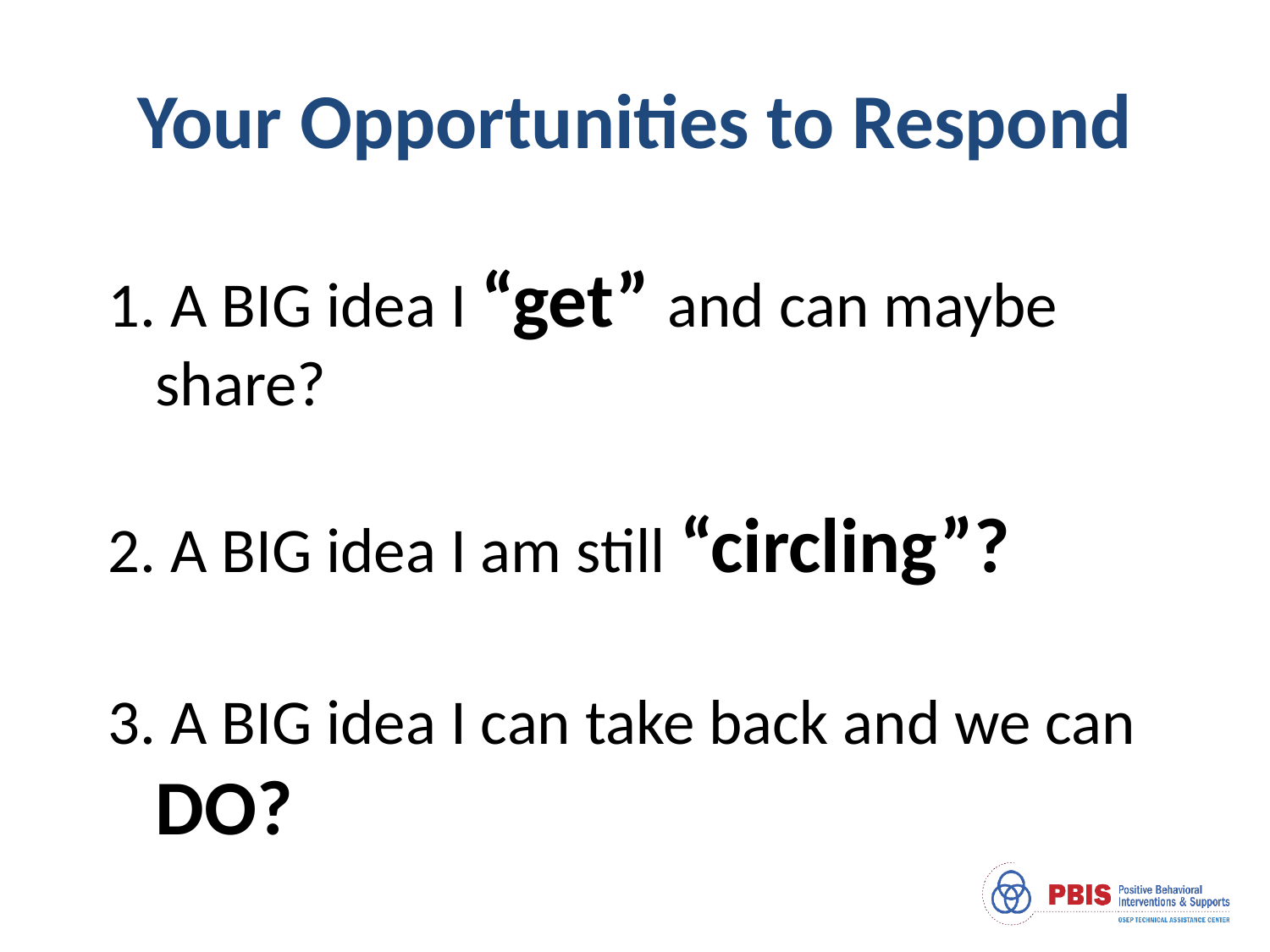

# Your Opportunities to Respond
 A BIG idea I “get” and can maybe share?

 A BIG idea I am still “circling”?

 A BIG idea I can take back and we can DO?